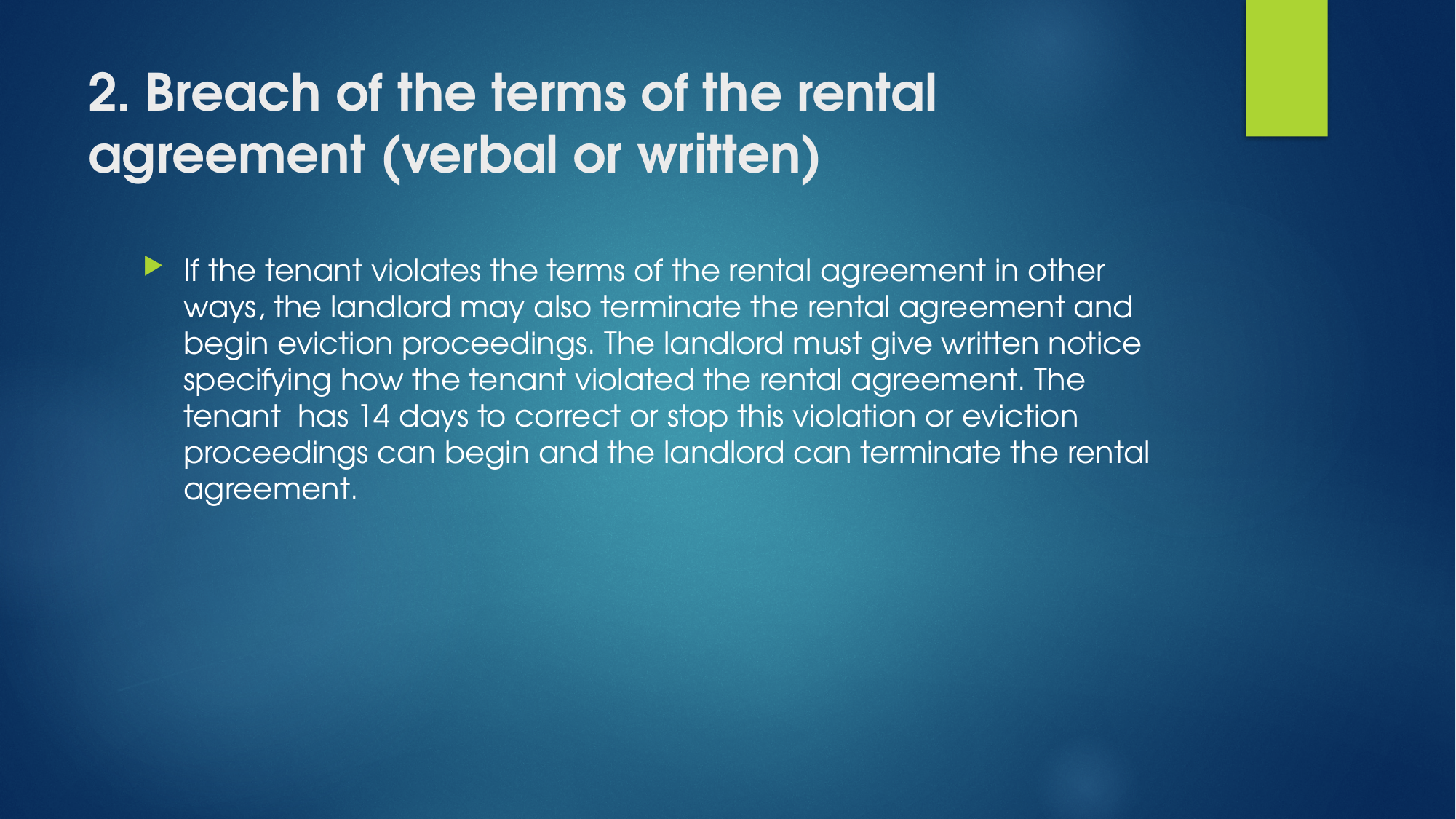

# 2. Breach of the terms of the rental agreement (verbal or written)
If the tenant violates the terms of the rental agreement in other ways, the landlord may also terminate the rental agreement and begin eviction proceedings. The landlord must give written notice specifying how the tenant violated the rental agreement. The tenant  has 14 days to correct or stop this violation or eviction proceedings can begin and the landlord can terminate the rental agreement.